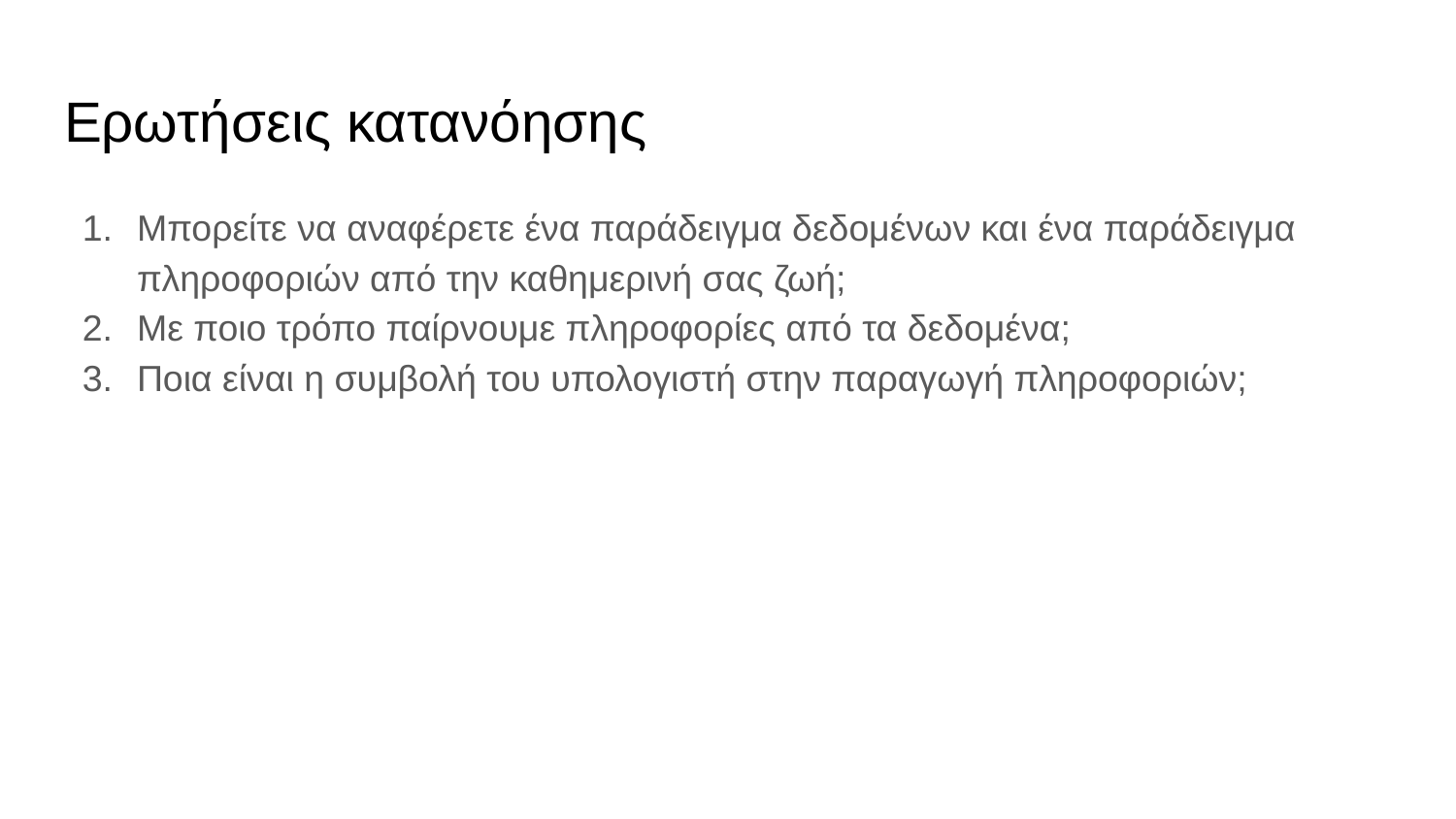

# Ερωτήσεις κατανόησης
Μπορείτε να αναφέρετε ένα παράδειγμα δεδομένων και ένα παράδειγμα πληροφοριών από την καθημερινή σας ζωή;
Με ποιο τρόπο παίρνουμε πληροφορίες από τα δεδομένα;
Ποια είναι η συμβολή του υπολογιστή στην παραγωγή πληροφοριών;